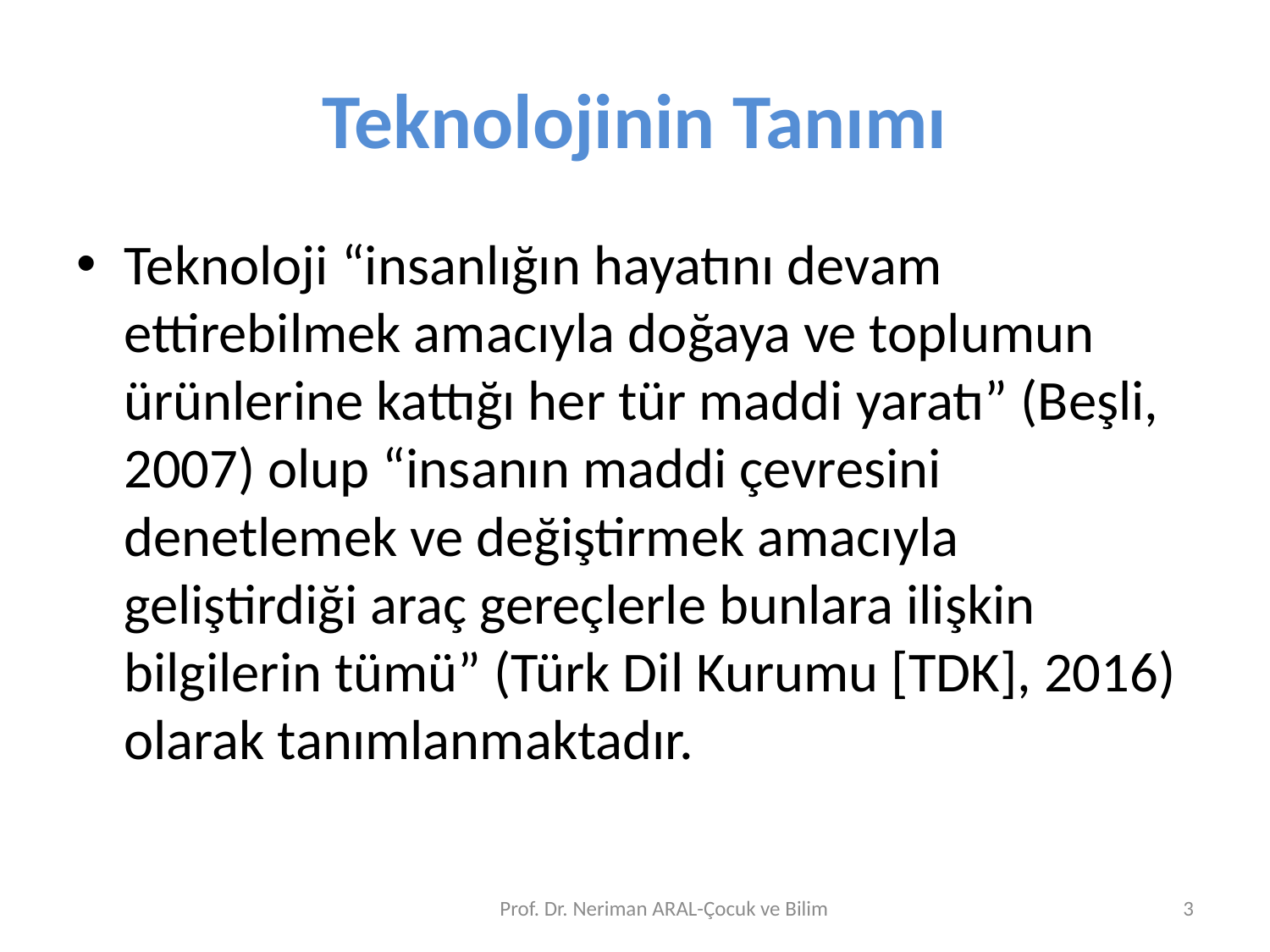

# Teknolojinin Tanımı
Teknoloji “insanlığın hayatını devam ettirebilmek amacıyla doğaya ve toplumun ürünlerine kattığı her tür maddi yaratı” (Beşli, 2007) olup “insanın maddi çevresini denetlemek ve değiştirmek amacıyla geliştirdiği araç gereçlerle bunlara ilişkin bilgilerin tümü” (Türk Dil Kurumu [TDK], 2016) olarak tanımlanmaktadır.

Prof. Dr. Neriman ARAL-Çocuk ve Bilim
3